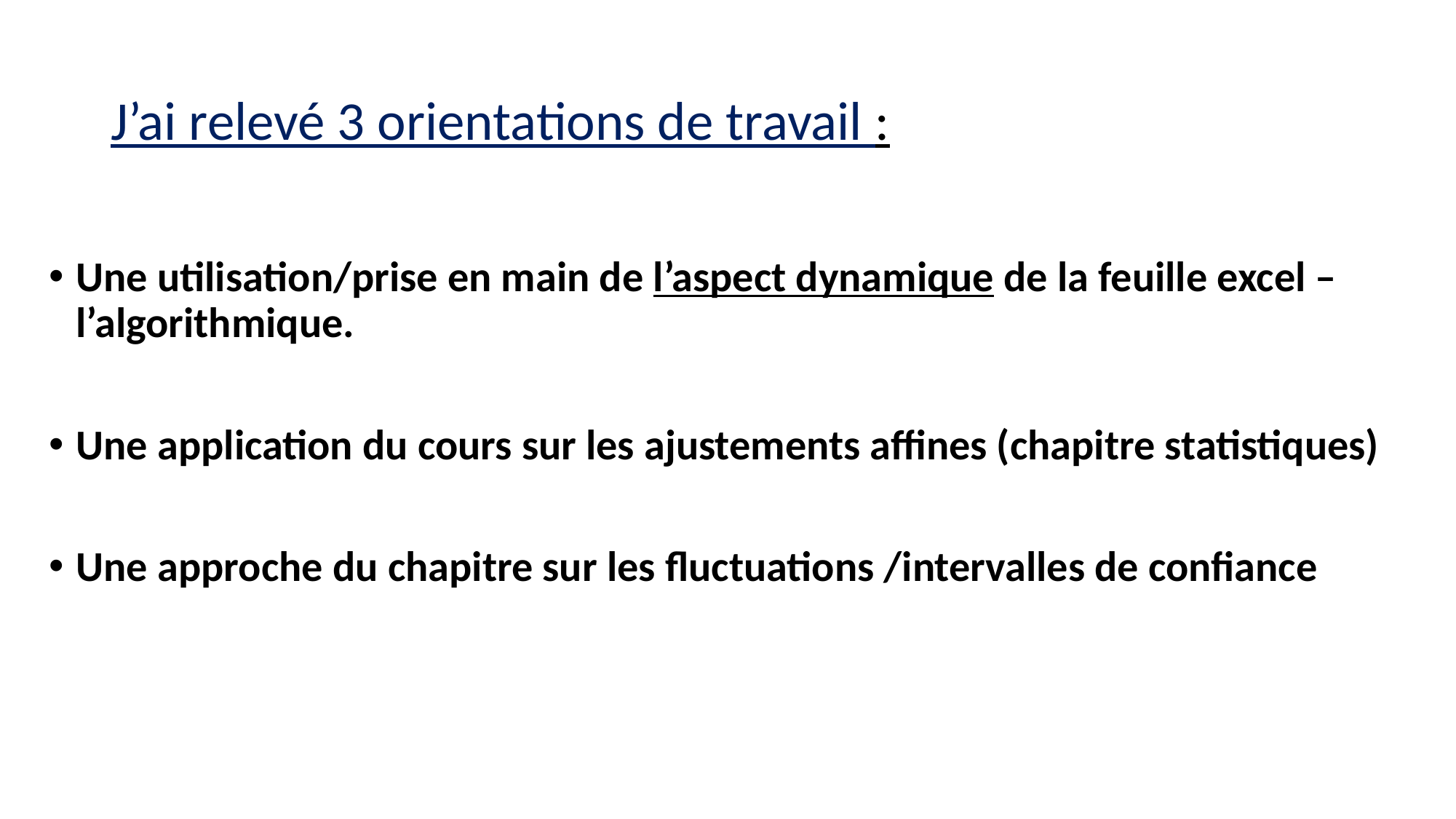

# J’ai relevé 3 orientations de travail :
Une utilisation/prise en main de l’aspect dynamique de la feuille excel – l’algorithmique.

Une application du cours sur les ajustements affines (chapitre statistiques)

Une approche du chapitre sur les fluctuations /intervalles de confiance